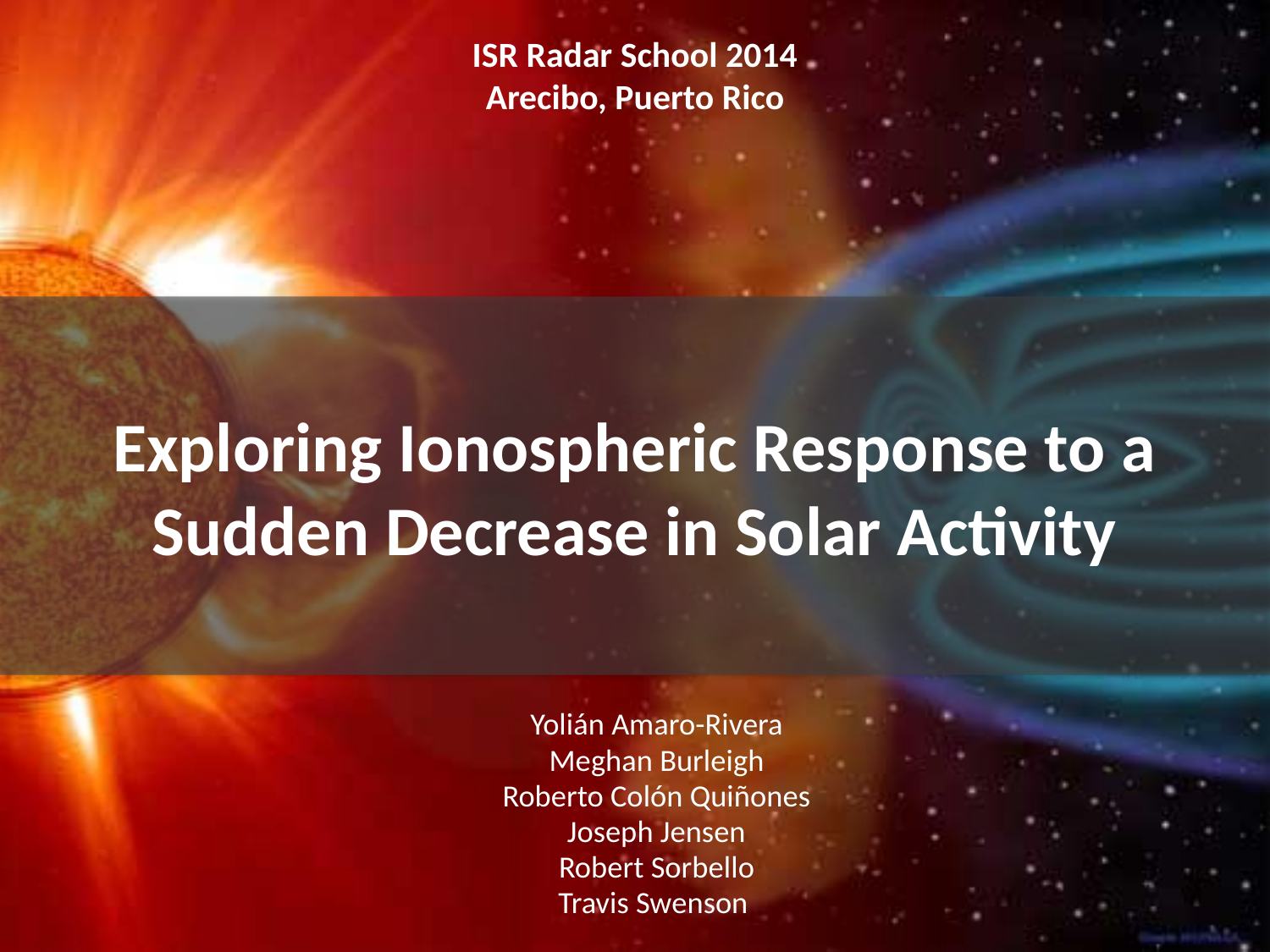

ISR Radar School 2014
Arecibo, Puerto Rico

# Exploring Ionospheric Response to a Sudden Decrease in Solar Activity
Yolián Amaro-Rivera
Meghan Burleigh
Roberto Colón Quiñones
Joseph Jensen
Robert Sorbello
Travis Swenson